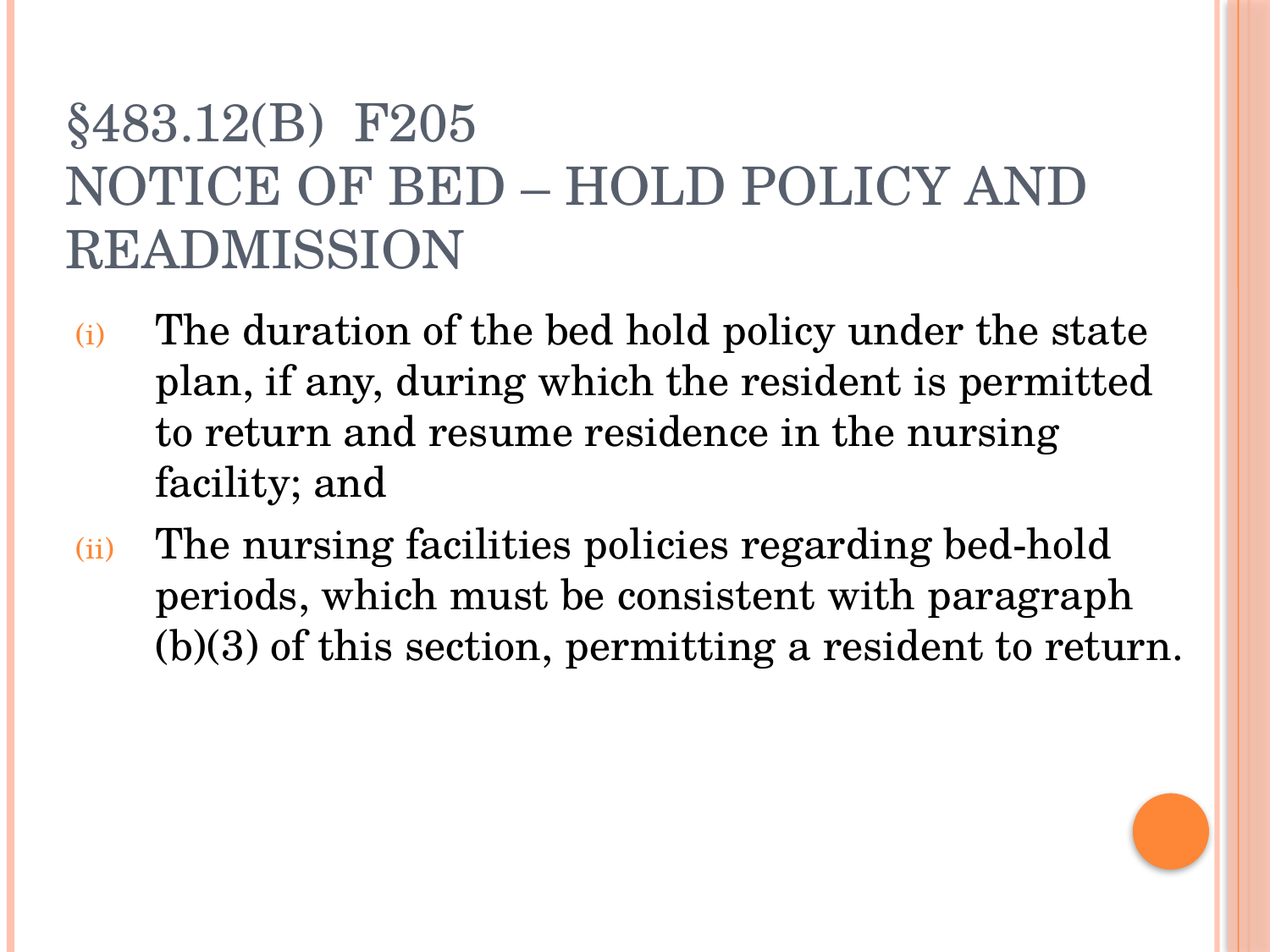

# §483.12(b)  F205 Notice of Bed – Hold Policy and Readmission
The duration of the bed hold policy under the state plan, if any, during which the resident is permitted to return and resume residence in the nursing facility; and
The nursing facilities policies regarding bed-hold periods, which must be consistent with paragraph (b)(3) of this section, permitting a resident to return.